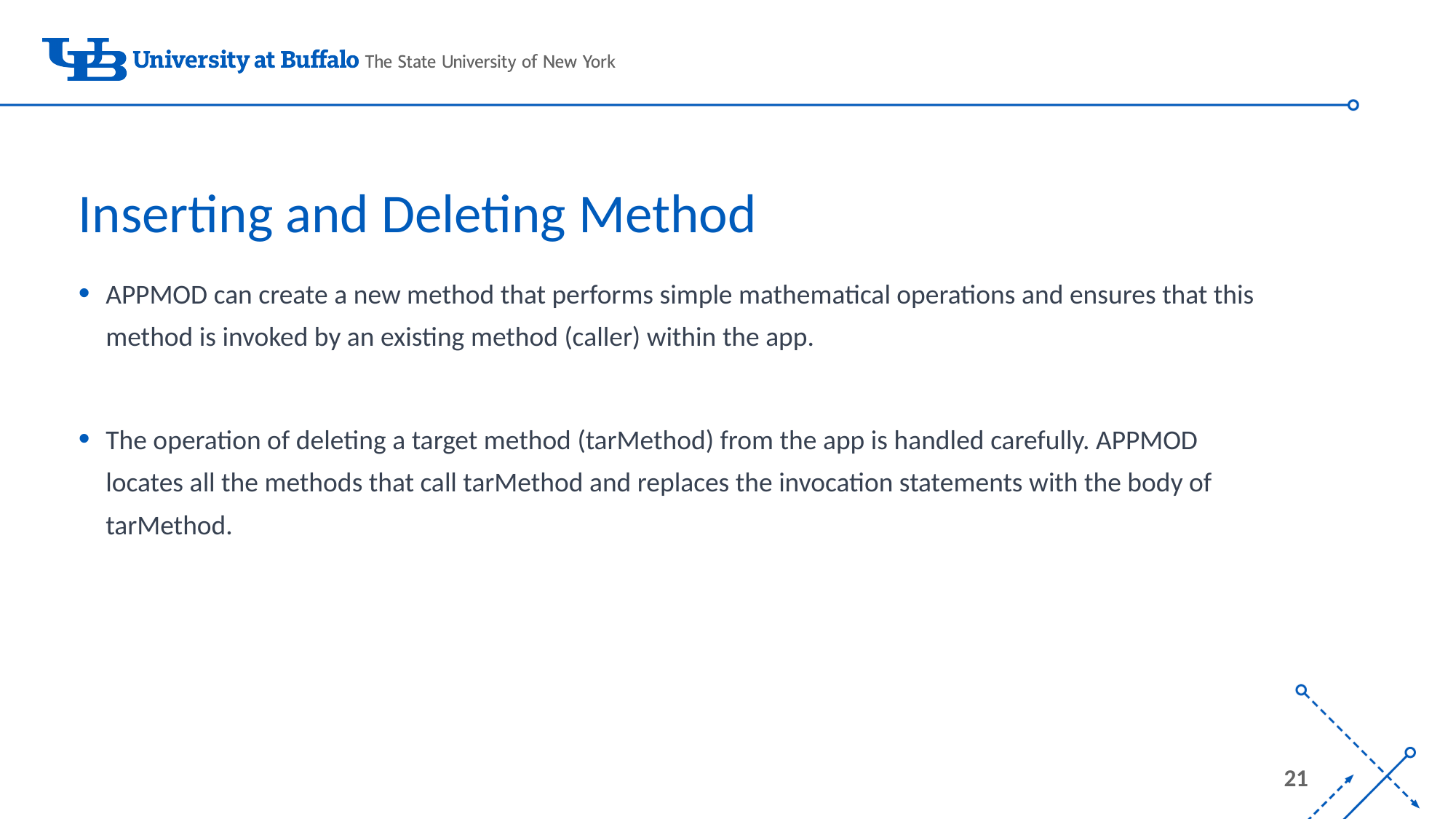

# Inserting and Deleting Method
APPMOD can create a new method that performs simple mathematical operations and ensures that this method is invoked by an existing method (caller) within the app.

The operation of deleting a target method (tarMethod) from the app is handled carefully. APPMOD locates all the methods that call tarMethod and replaces the invocation statements with the body of tarMethod.